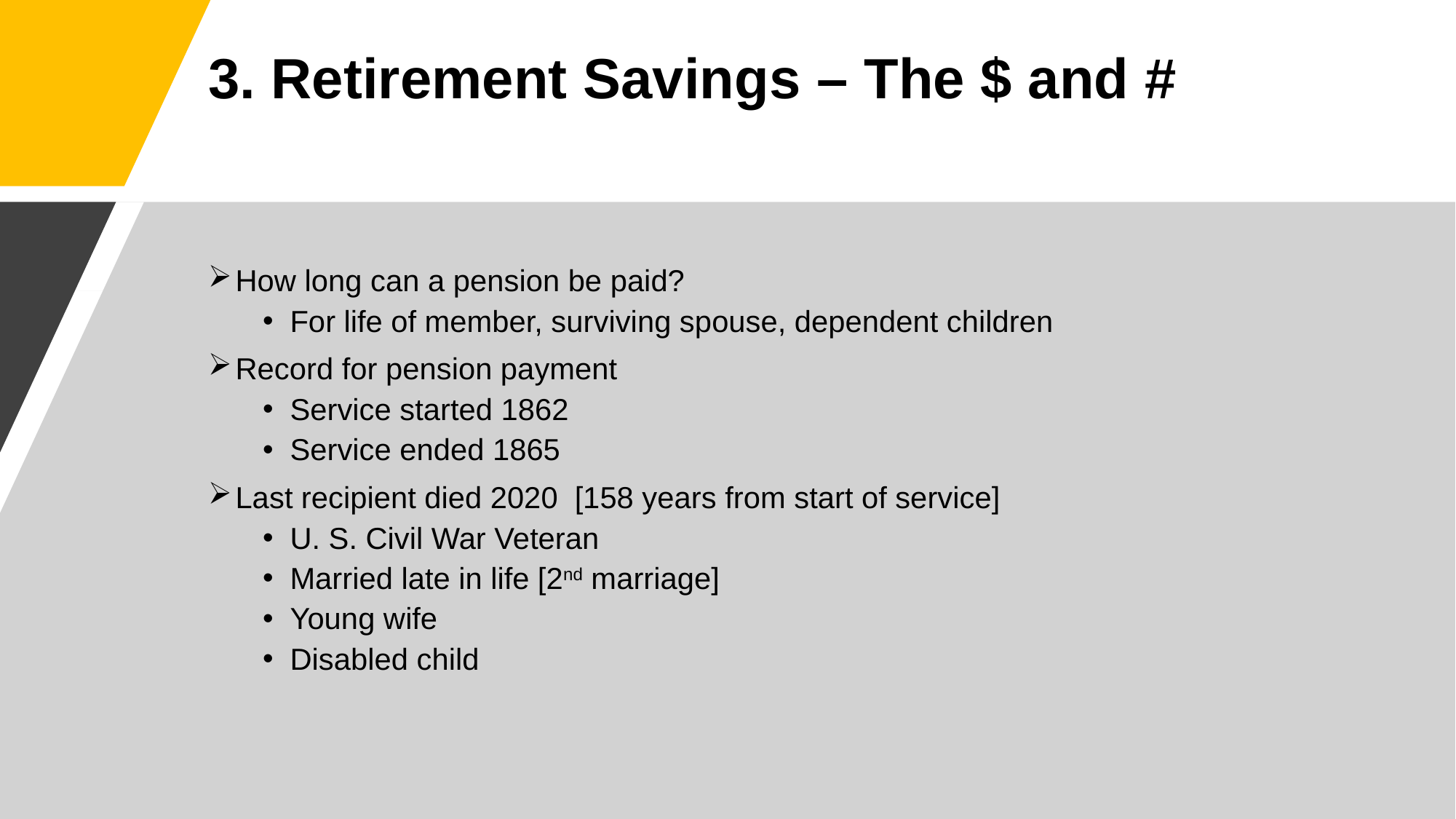

# 3. Retirement Savings – The $ and #

How long can a pension be paid?
For life of member, surviving spouse, dependent children
Record for pension payment
Service started 1862
Service ended 1865
Last recipient died 2020  [158 years from start of service]
U. S. Civil War Veteran
Married late in life [2nd marriage]
Young wife
Disabled child